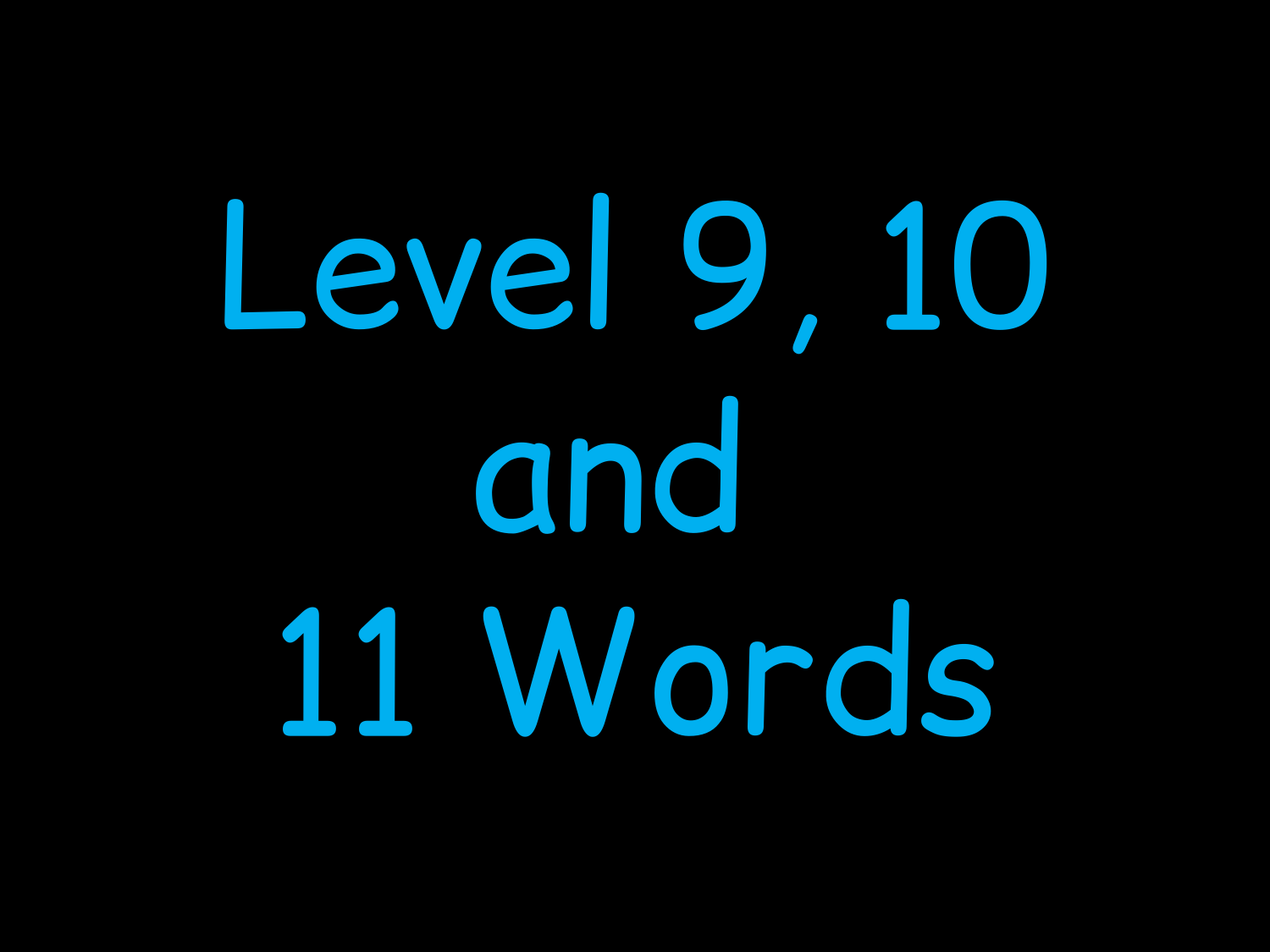

# Level 9, 10 and 11 Words